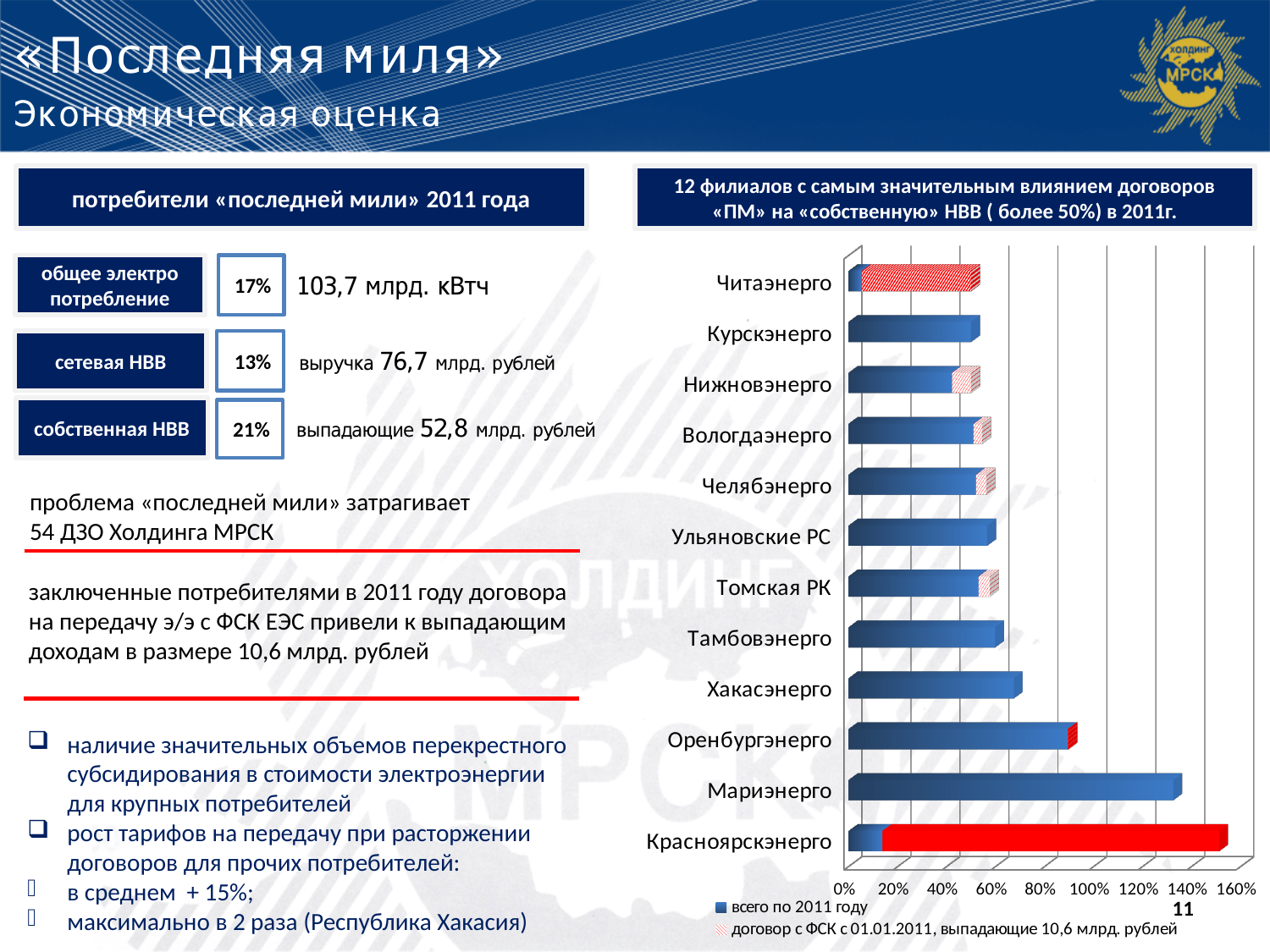

# «Последняя миля» Экономическая оценка
потребители «последней мили» 2011 года
12 филиалов с самым значительным влиянием договоров «ПМ» на «собственную» НВВ ( более 50%) в 2011г.

[unsupported chart]

общее электро потребление
17%
103,7 млрд. кВтч
сетевая НВВ
13%
выручка 76,7 млрд. рублей
собственная НВВ
21%
выпадающие 52,8 млрд. рублей
проблема «последней мили» затрагивает
54 ДЗО Холдинга МРСК
заключенные потребителями в 2011 году договора на передачу э/э с ФСК ЕЭС привели к выпадающим доходам в размере 10,6 млрд. рублей
наличие значительных объемов перекрестного субсидирования в стоимости электроэнергии для крупных потребителей
рост тарифов на передачу при расторжении договоров для прочих потребителей:
в среднем  + 15%;
максимально в 2 раза (Республика Хакасия)
11